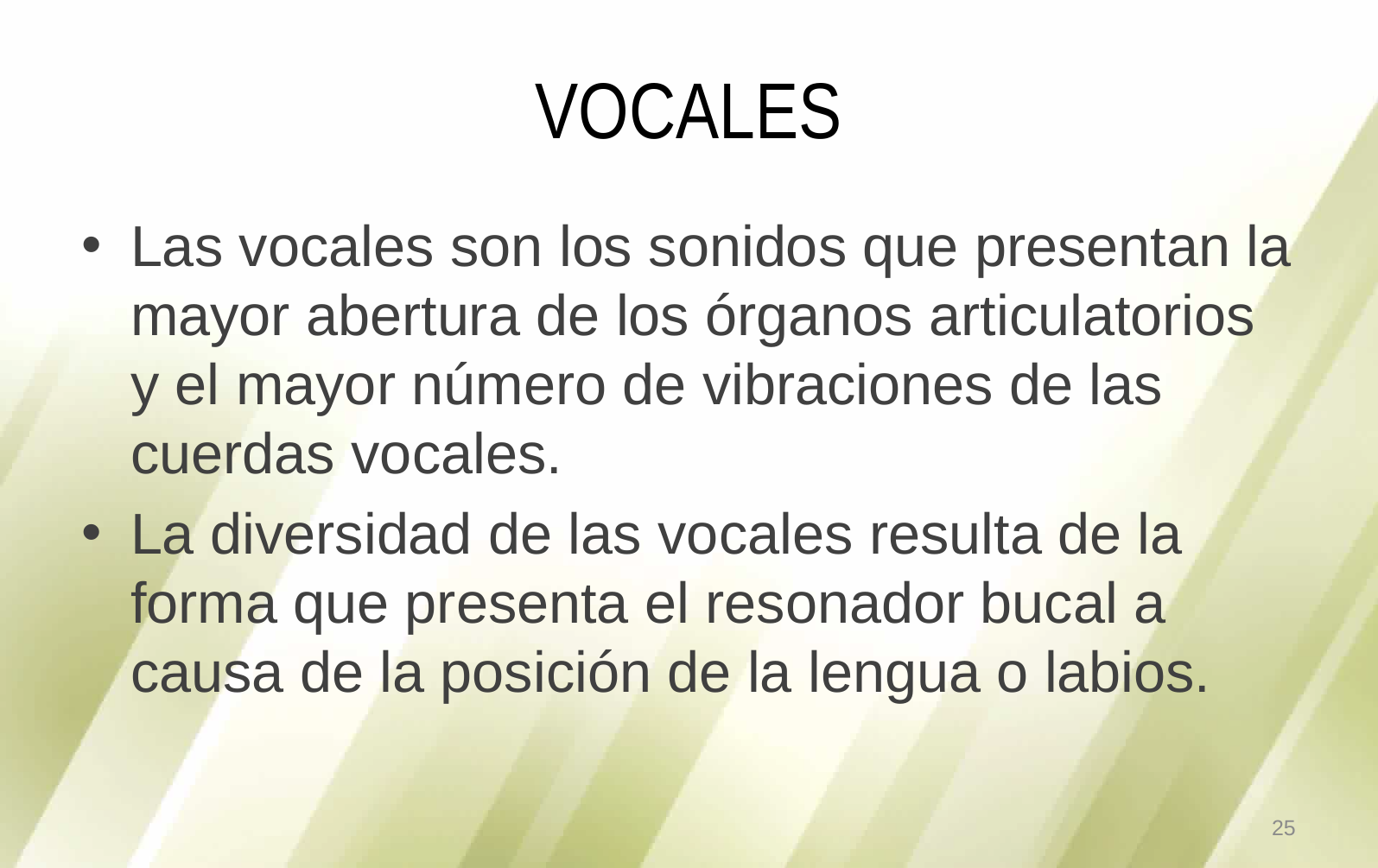

# VOCALES
Las vocales son los sonidos que presentan la mayor abertura de los órganos articulatorios y el mayor número de vibraciones de las cuerdas vocales.
La diversidad de las vocales resulta de la forma que presenta el resonador bucal a causa de la posición de la lengua o labios.
25